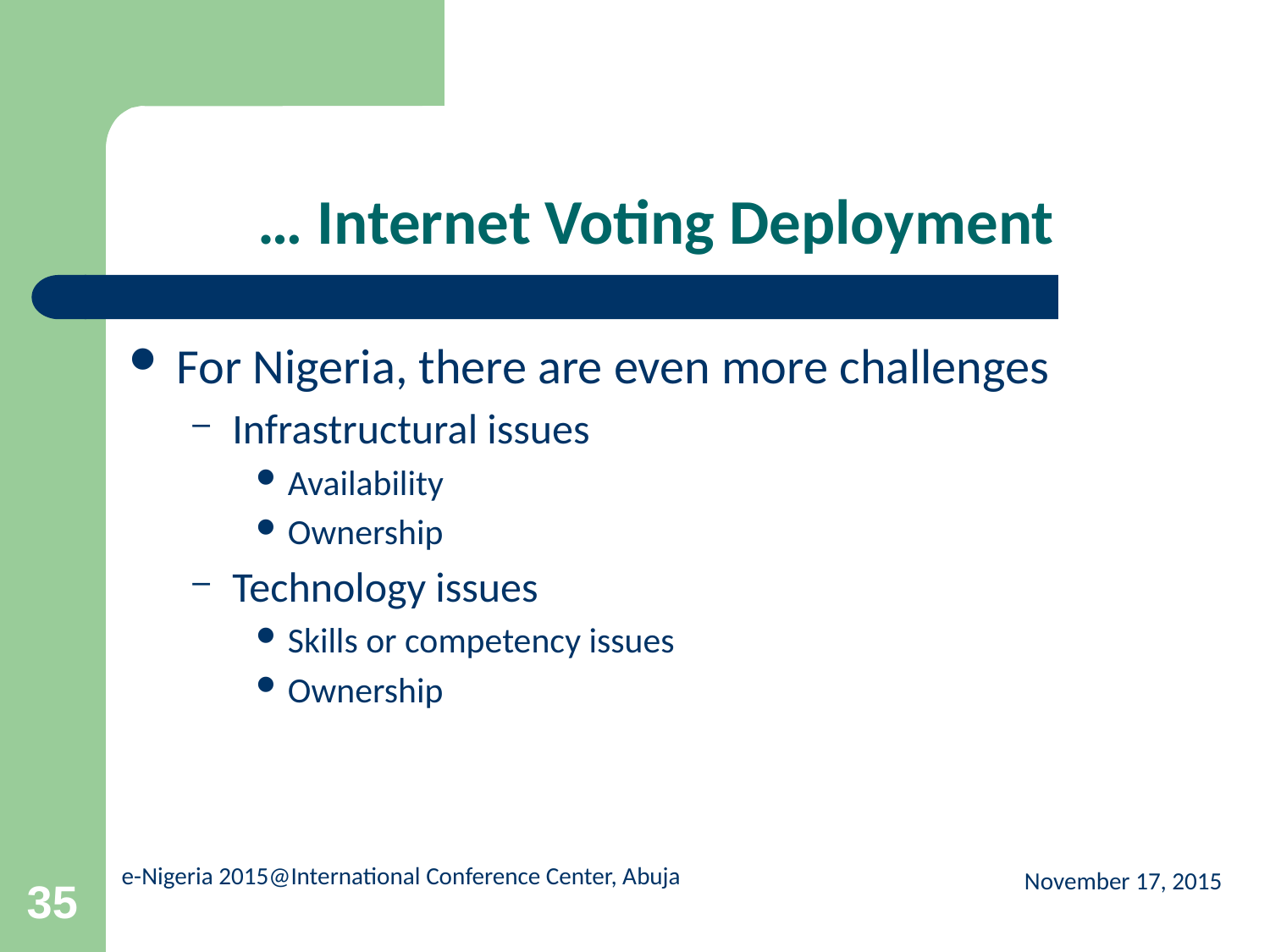

# … Internet Voting Deployment
For Nigeria, there are even more challenges
Infrastructural issues
Availability
Ownership
Technology issues
Skills or competency issues
Ownership

November 17, 2015
35
e-Nigeria 2015@International Conference Center, Abuja